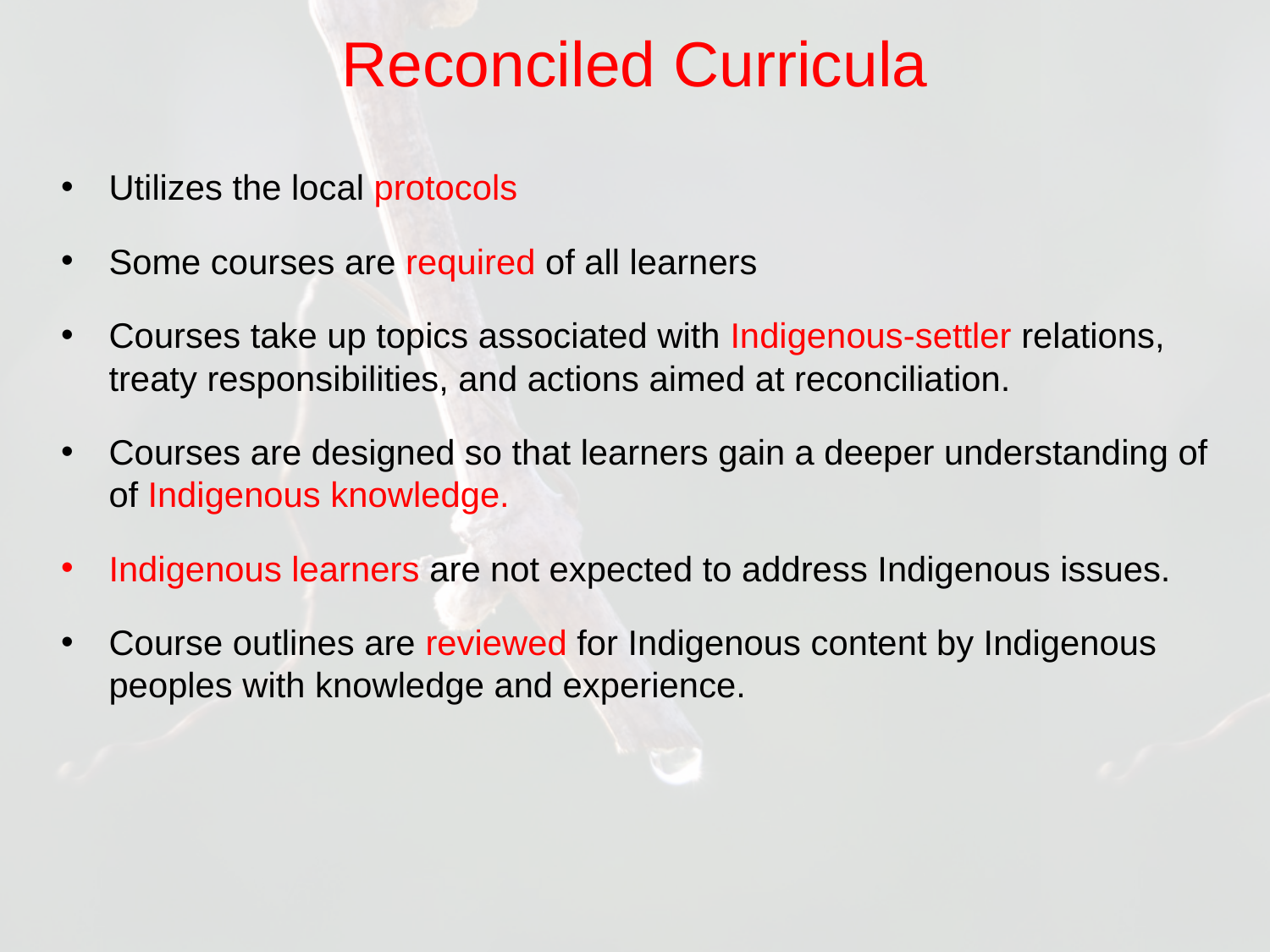

# Reconciled Curricula
Utilizes the local protocols
Some courses are required of all learners
Courses take up topics associated with Indigenous-settler relations, treaty responsibilities, and actions aimed at reconciliation.
Courses are designed so that learners gain a deeper understanding of of Indigenous knowledge.
Indigenous learners are not expected to address Indigenous issues.
Course outlines are reviewed for Indigenous content by Indigenous peoples with knowledge and experience.